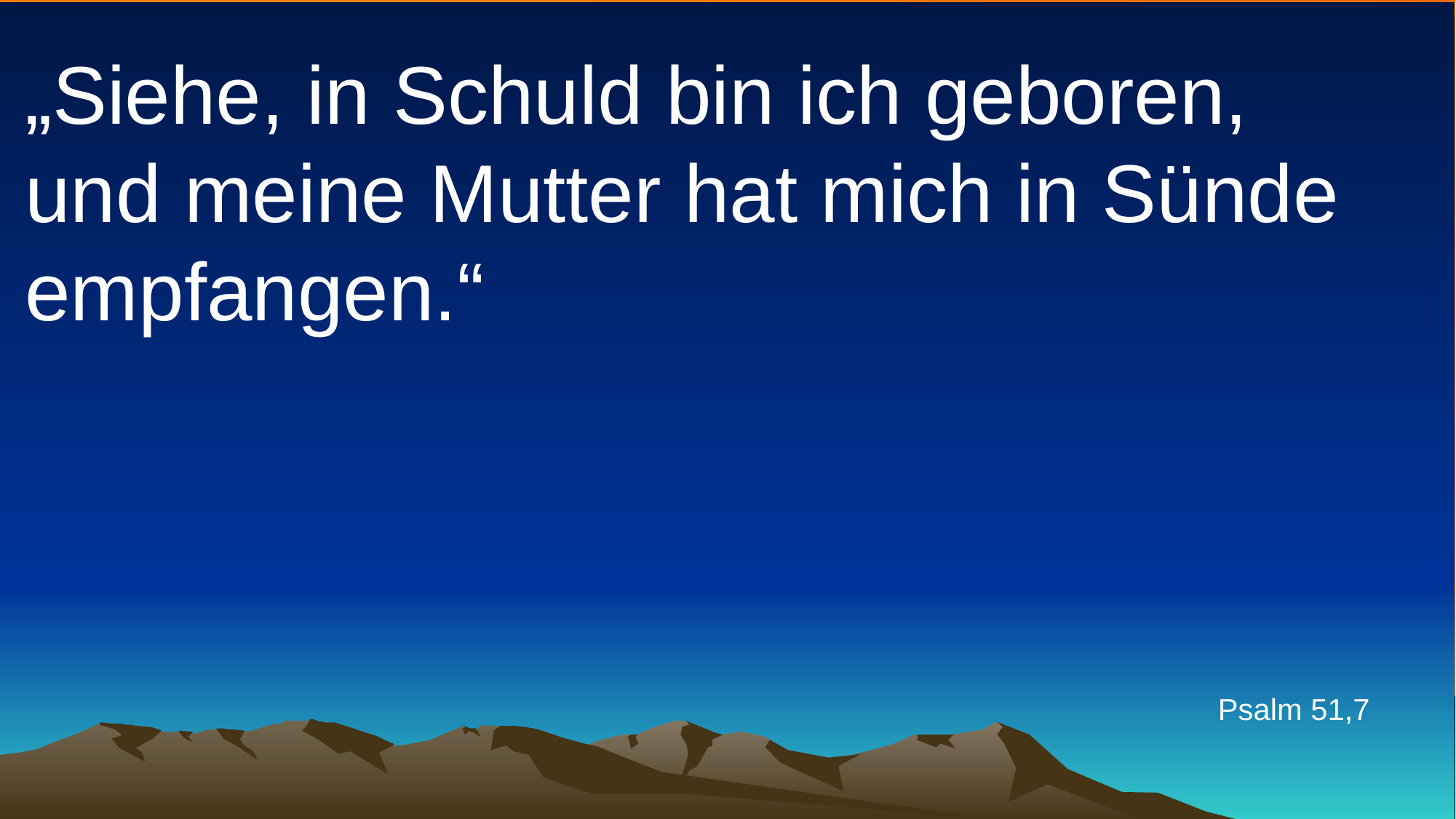

# „Siehe, in Schuld bin ich geboren, und meine Mutter hat mich in Sünde empfangen.“
Psalm 51,7